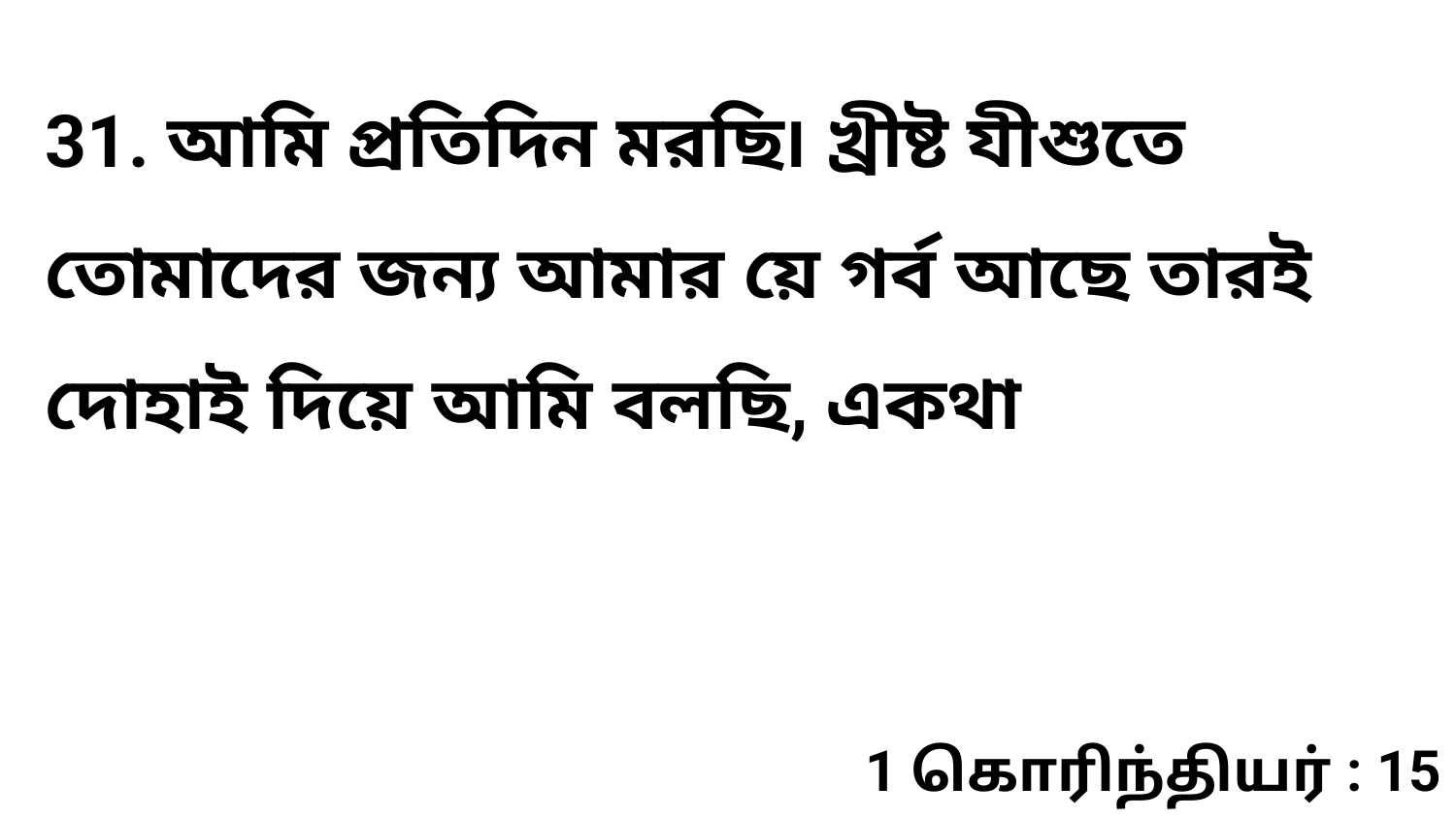

31. আমি প্রতিদিন মরছি৷ খ্রীষ্ট যীশুতে তোমাদের জন্য আমার য়ে গর্ব আছে তারই দোহাই দিয়ে আমি বলছি, একথা
1 கொரிந்தியர் : 15